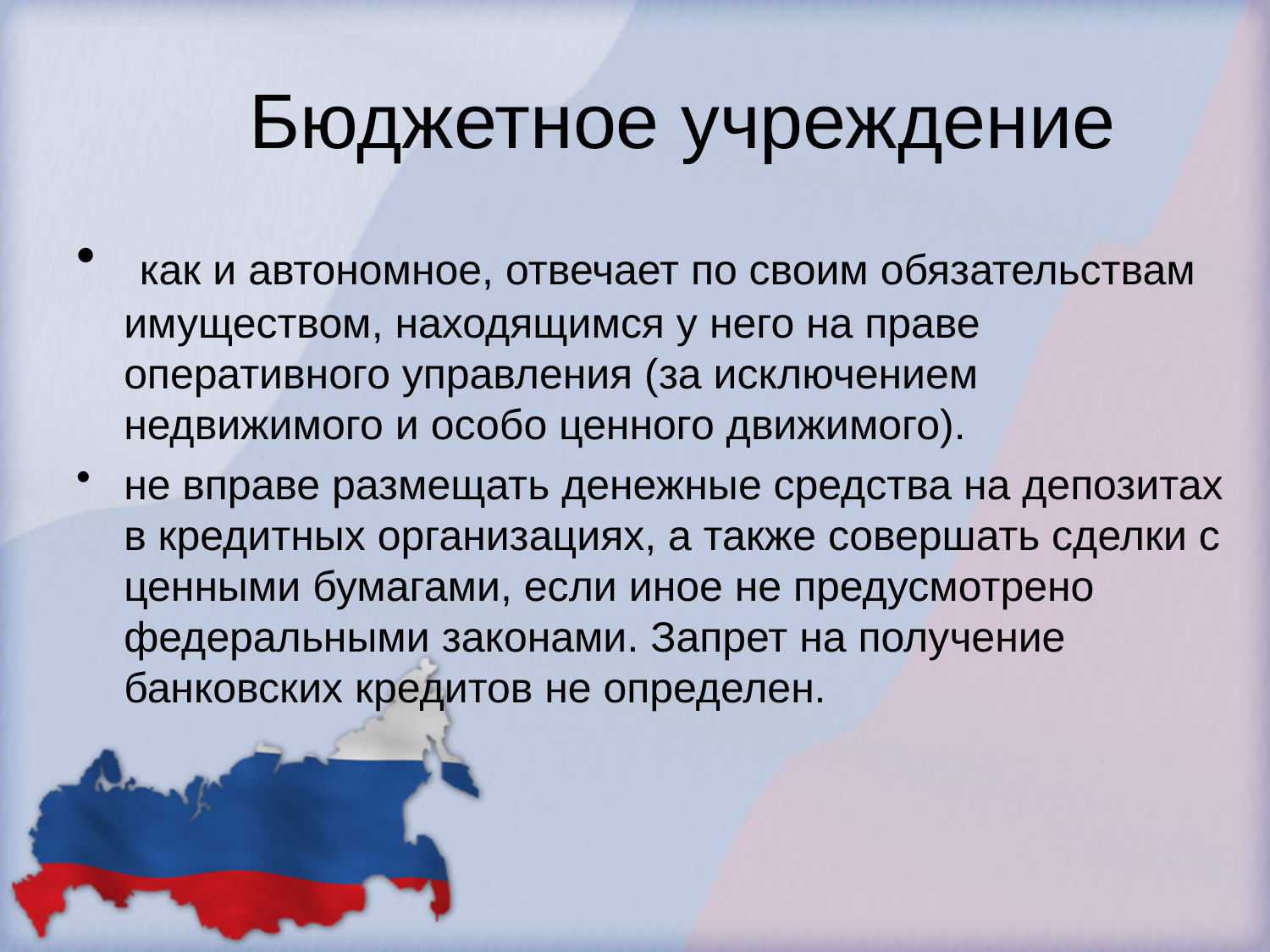

# Бюджетное учреждение
 как и автономное, отвечает по своим обязательствам имуществом, находящимся у него на праве оперативного управления (за исключением недвижимого и особо ценного движимого).
не вправе размещать денежные средства на депозитах в кредитных организациях, а также совершать сделки с ценными бумагами, если иное не предусмотрено федеральными законами. Запрет на получение банковских кредитов не определен.